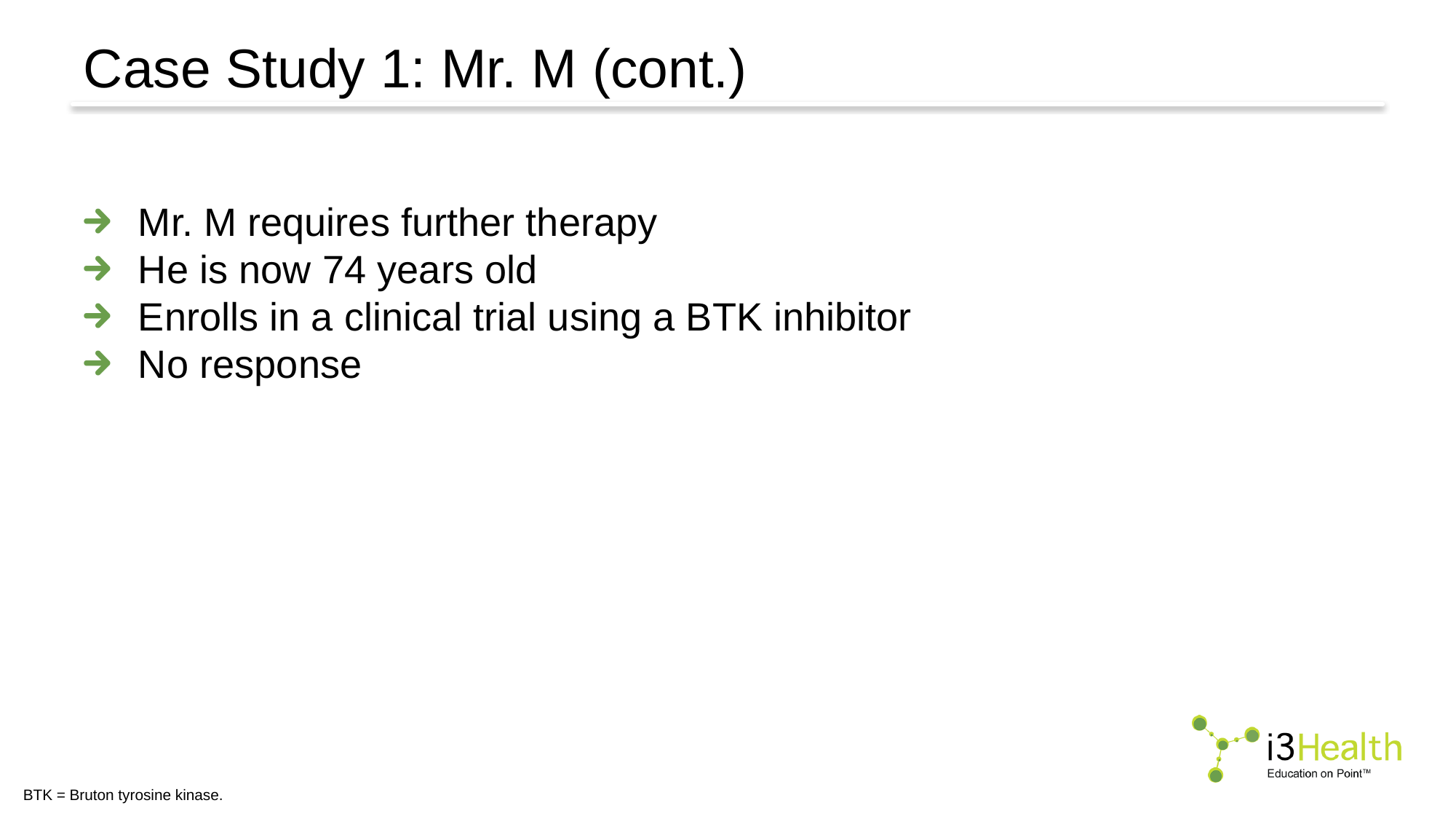

# Case Study 1: Mr. M (cont.)
Mr. M requires further therapy
He is now 74 years old
Enrolls in a clinical trial using a BTK inhibitor
No response

BTK = Bruton tyrosine kinase.